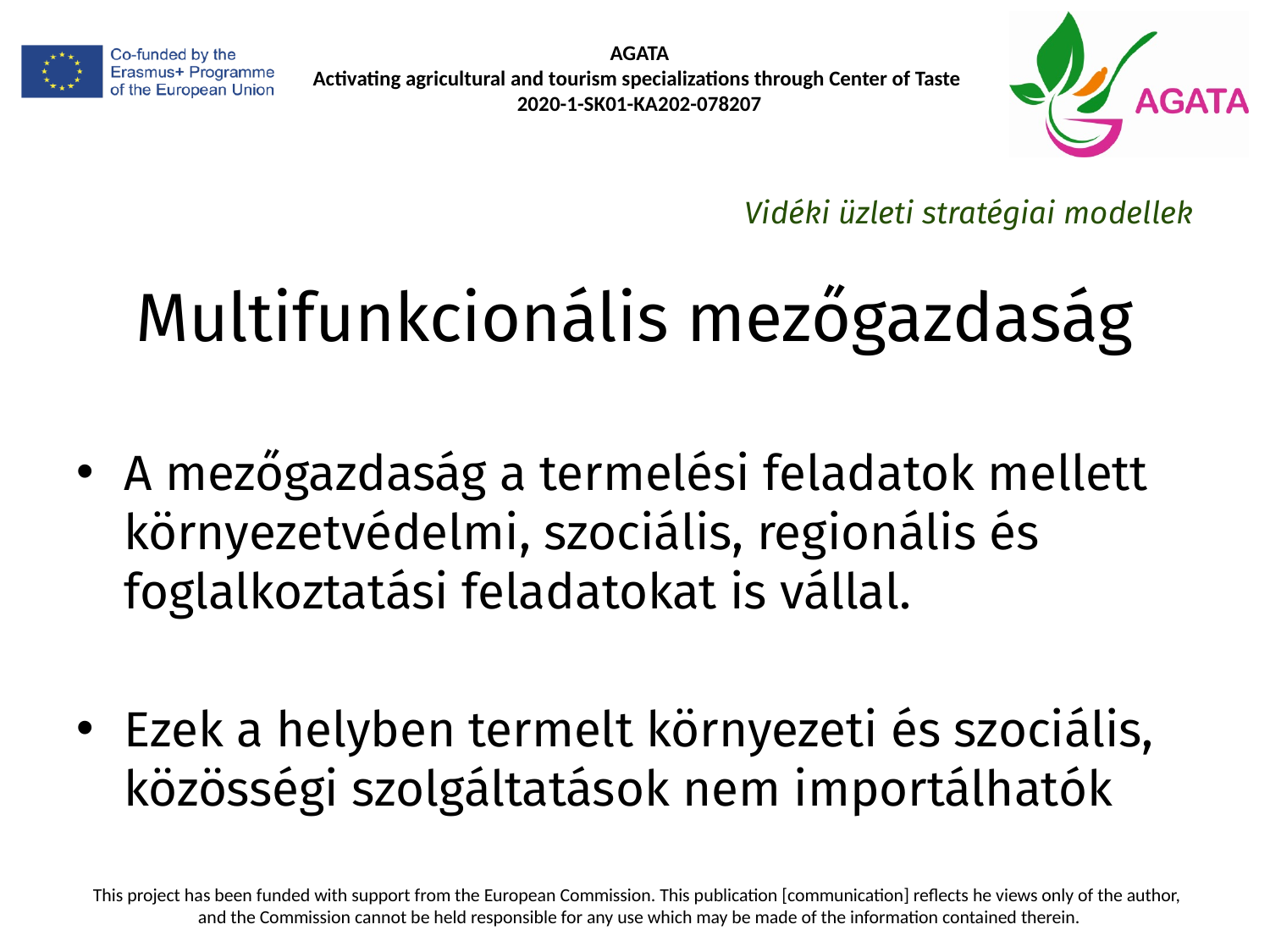

Vidéki üzleti stratégiai modellek
# Multifunkcionális mezőgazdaság

A mezőgazdaság a termelési feladatok mellett környezetvédelmi, szociális, regionális és foglalkoztatási feladatokat is vállal.

Ezek a helyben termelt környezeti és szociális, közösségi szolgáltatások nem importálhatók